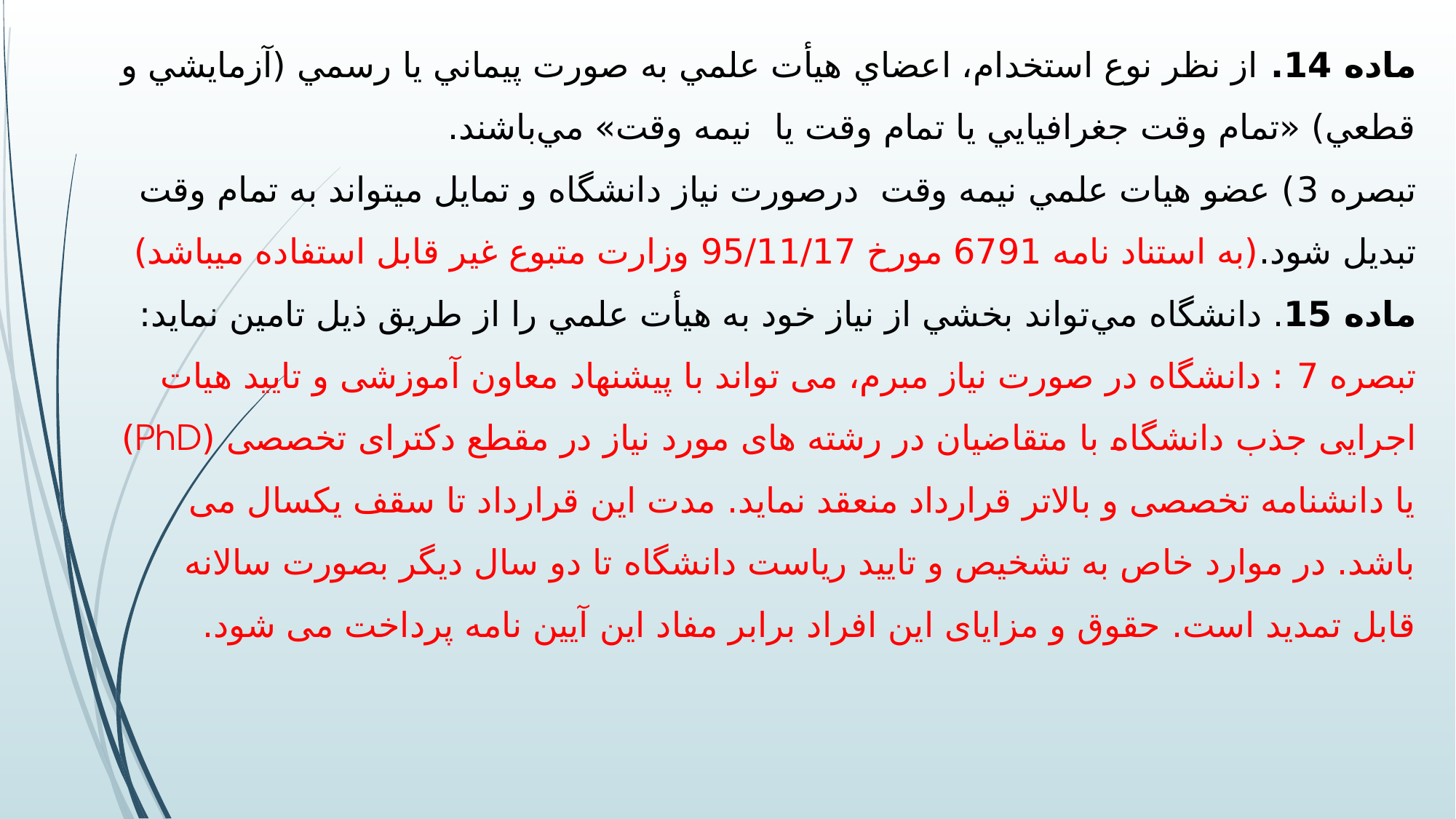

# ماده 14. از نظر نوع استخدام، اعضاي هيأت علمي به صورت پيماني يا رسمي (آزمايشي و قطعي) «تمام وقت جغرافيايي يا تمام وقت يا  نيمه وقت» مي‌باشند. تبصره 3) عضو هيات علمي نيمه وقت  درصورت نياز دانشگاه و تمايل ميتواند به تمام وقت تبديل شود.(به استناد نامه 6791 مورخ 95/11/17 وزارت متبوع غیر قابل استفاده میباشد) ماده 15. دانشگاه مي‌تواند بخشي از نياز خود به هيأت علمي را از طريق ذیل تامین نماید: تبصره 7 : دانشگاه در صورت نیاز مبرم، می تواند با پیشنهاد معاون آموزشی و تایید هیات اجرایی جذب دانشگاه با متقاضیان در رشته های مورد نیاز در مقطع دکترای تخصصی (PhD) یا دانشنامه تخصصی و بالاتر قرارداد منعقد نماید. مدت این قرارداد تا سقف یکسال می باشد. در موارد خاص به تشخیص و تایید ریاست دانشگاه تا دو سال دیگر بصورت سالانه قابل تمدید است. حقوق و مزایای این افراد برابر مفاد این آیین نامه پرداخت می شود.